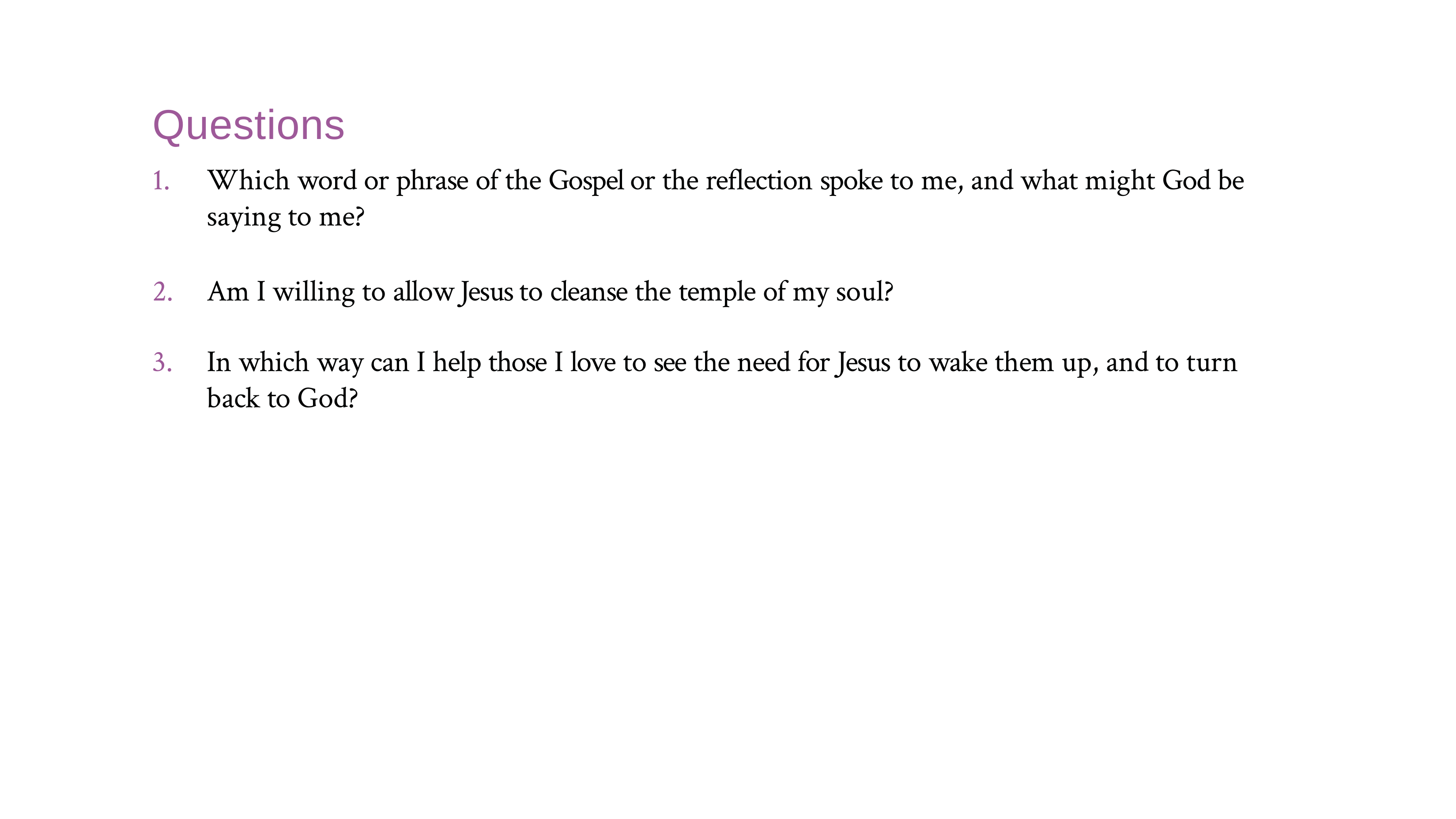

# Questions
Which word or phrase of the Gospel or the reflection spoke to me, and what might God be saying to me?

Am I willing to allow Jesus to cleanse the temple of my soul?
In which way can I help those I love to see the need for Jesus to wake them up, and to turn back to God?